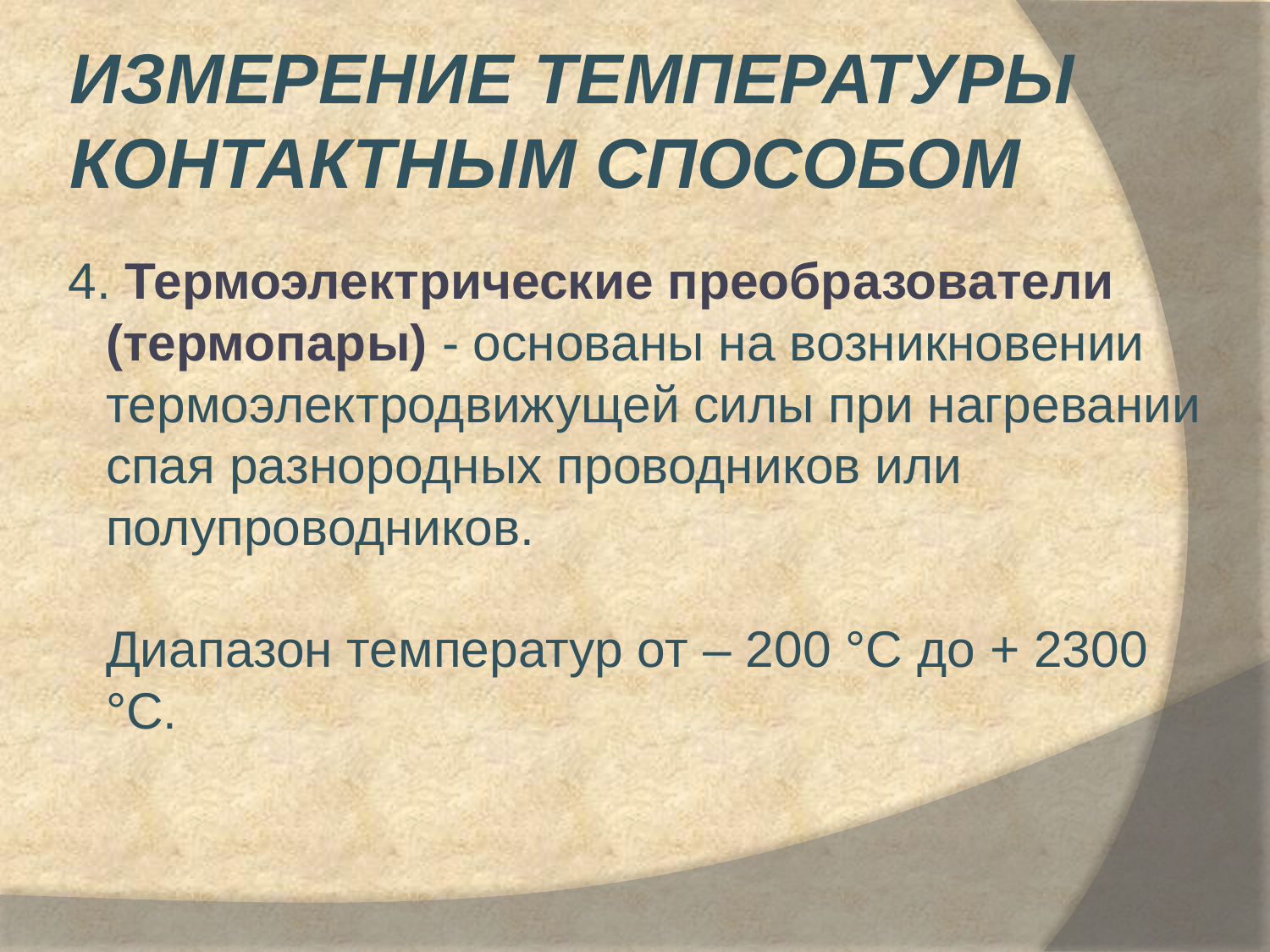

# Измерение температуры контактным способом
 4. Термоэлектрические преобразователи (термопары) - основаны на возникновении термоэлектродвижущей силы при нагревании спая разнородных проводников или полупроводников.
Диапазон температур от – 200 °С до + 2300 °С.